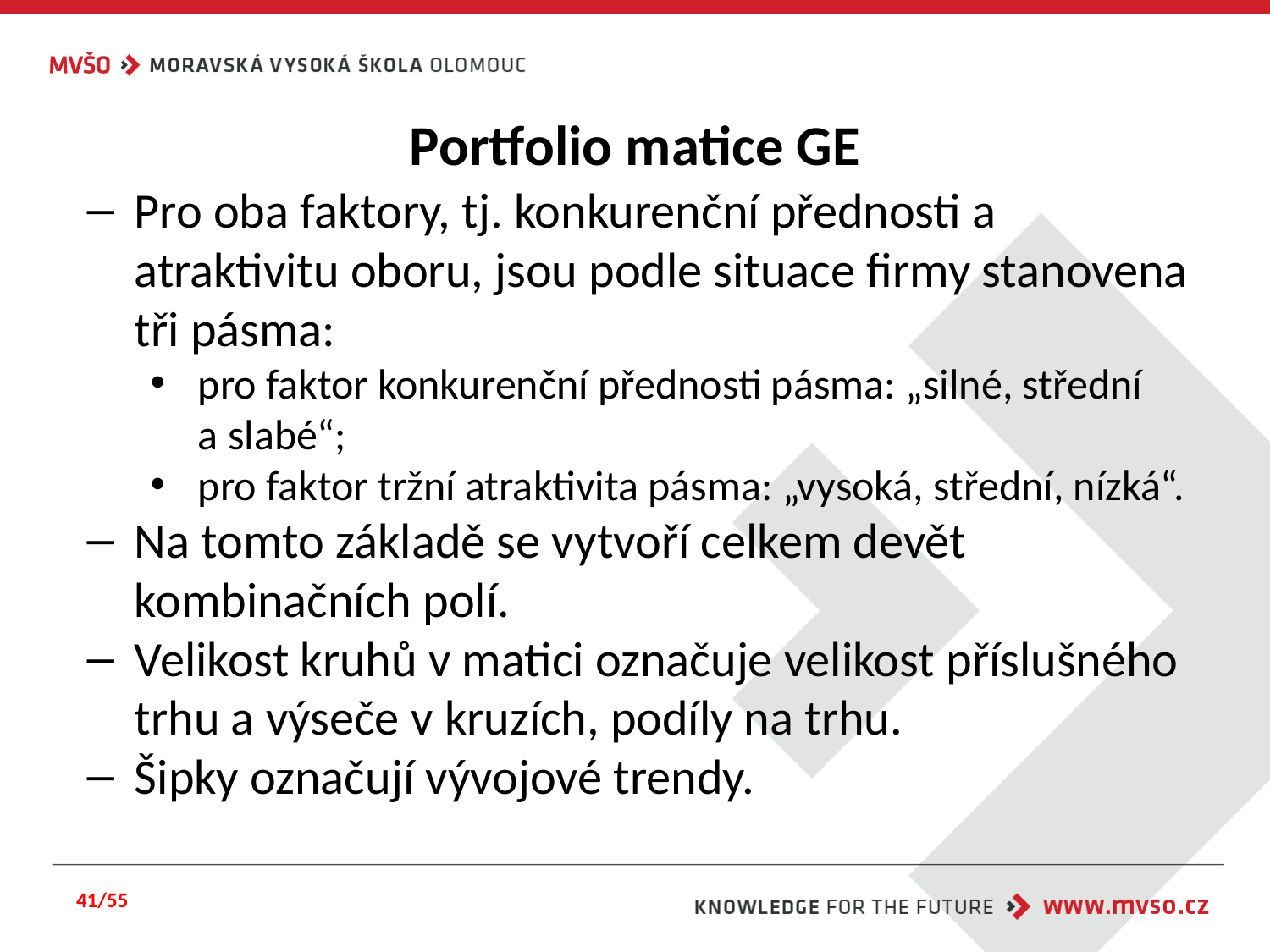

# Portfolio matice GE
Pro oba faktory, tj. konkurenční přednosti a atraktivitu oboru, jsou podle situace firmy stanovena tři pásma:
pro faktor konkurenční přednosti pásma: „silné, střední a slabé“;
pro faktor tržní atraktivita pásma: „vysoká, střední, nízká“.
Na tomto základě se vytvoří celkem devět kombinačních polí.
Velikost kruhů v matici označuje velikost příslušného trhu a výseče v kruzích, podíly na trhu.
Šipky označují vývojové trendy.
41/55